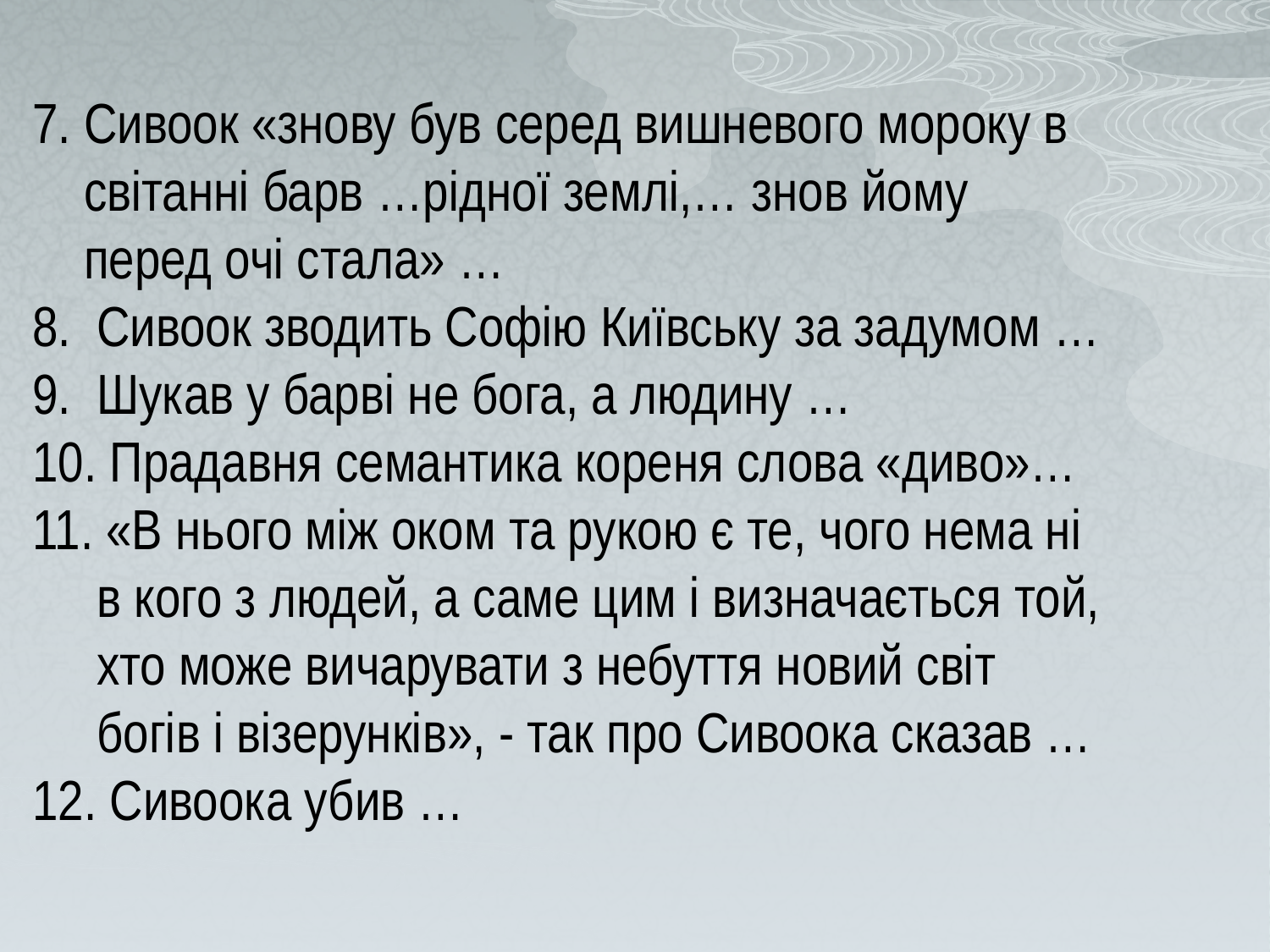

7. Сивоок «знову був серед вишневого мороку в
    світанні барв …рідної землі,… знов йому
    перед очі стала» …
8.  Сивоок зводить Софію Київську за задумом …
9.  Шукав у барві не бога, а людину …
10. Прадавня семантика кореня слова «диво»…
11. «В нього між оком та рукою є те, чого нема ні
     в кого з людей, а саме цим і визначається той,
     хто може вичарувати з небуття новий світ
     богів і візерунків», - так про Сивоока сказав …
12. Сивоока убив …